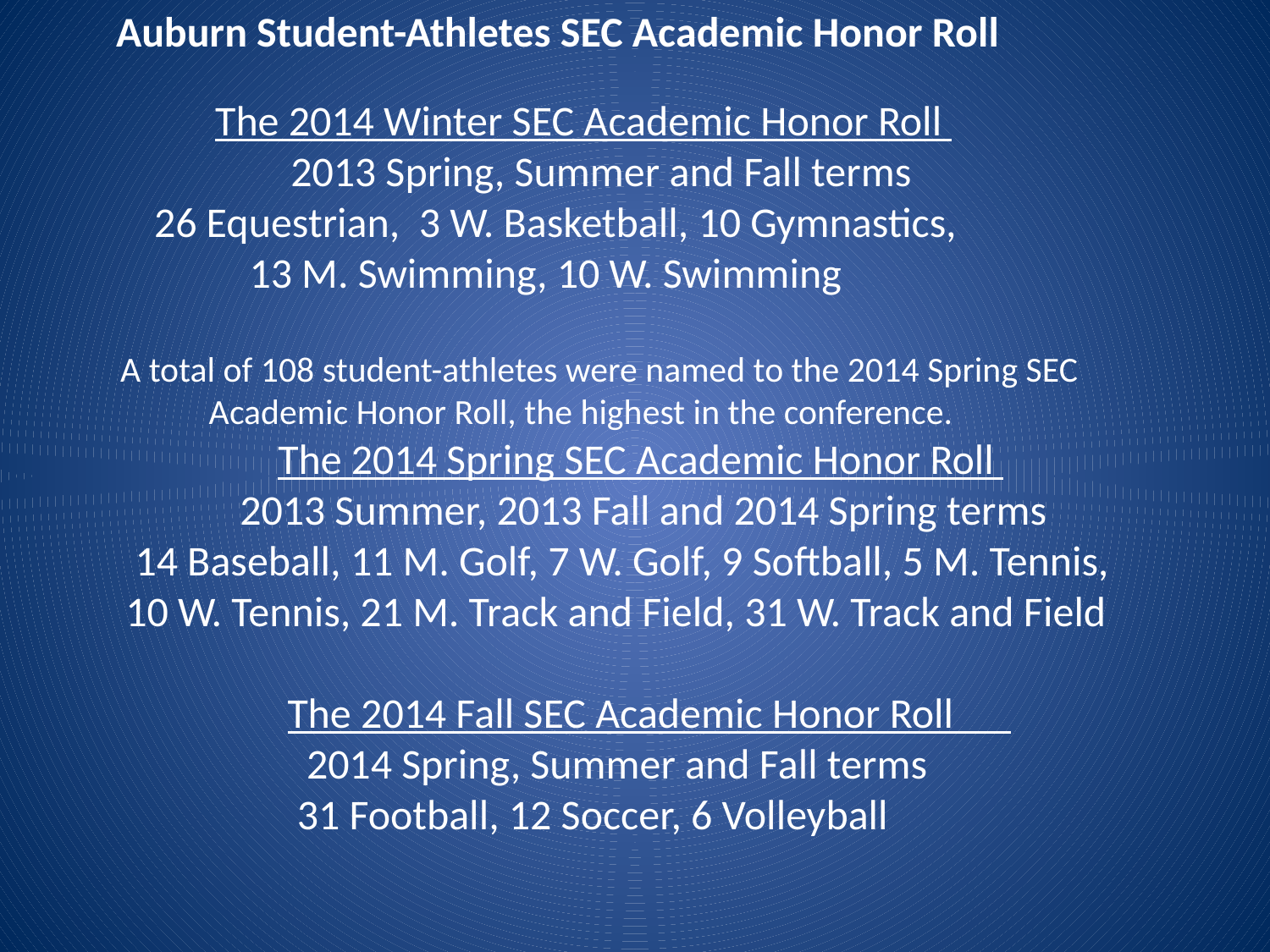

Auburn Student-Athletes SEC Academic Honor Roll

	      The 2014 Winter SEC Academic Honor Roll
	             2013 Spring, Summer and Fall terms
            26 Equestrian,  3 W. Basketball, 10 Gymnastics,
                      13 M. Swimming, 10 W. Swimming

          A total of 108 student-athletes were named to the 2014 Spring SEC
                     Academic Honor Roll, the highest in the conference.
                         The 2014 Spring SEC Academic Honor Roll
                     2013 Summer, 2013 Fall and 2014 Spring terms
          14 Baseball, 11 M. Golf, 7 W. Golf, 9 Softball, 5 M. Tennis,
         10 W. Tennis, 21 M. Track and Field, 31 W. Track and Field

                          The 2014 Fall SEC Academic Honor Roll
                            2014 Spring, Summer and Fall terms
                           31 Football, 12 Soccer, 6 Volleyball